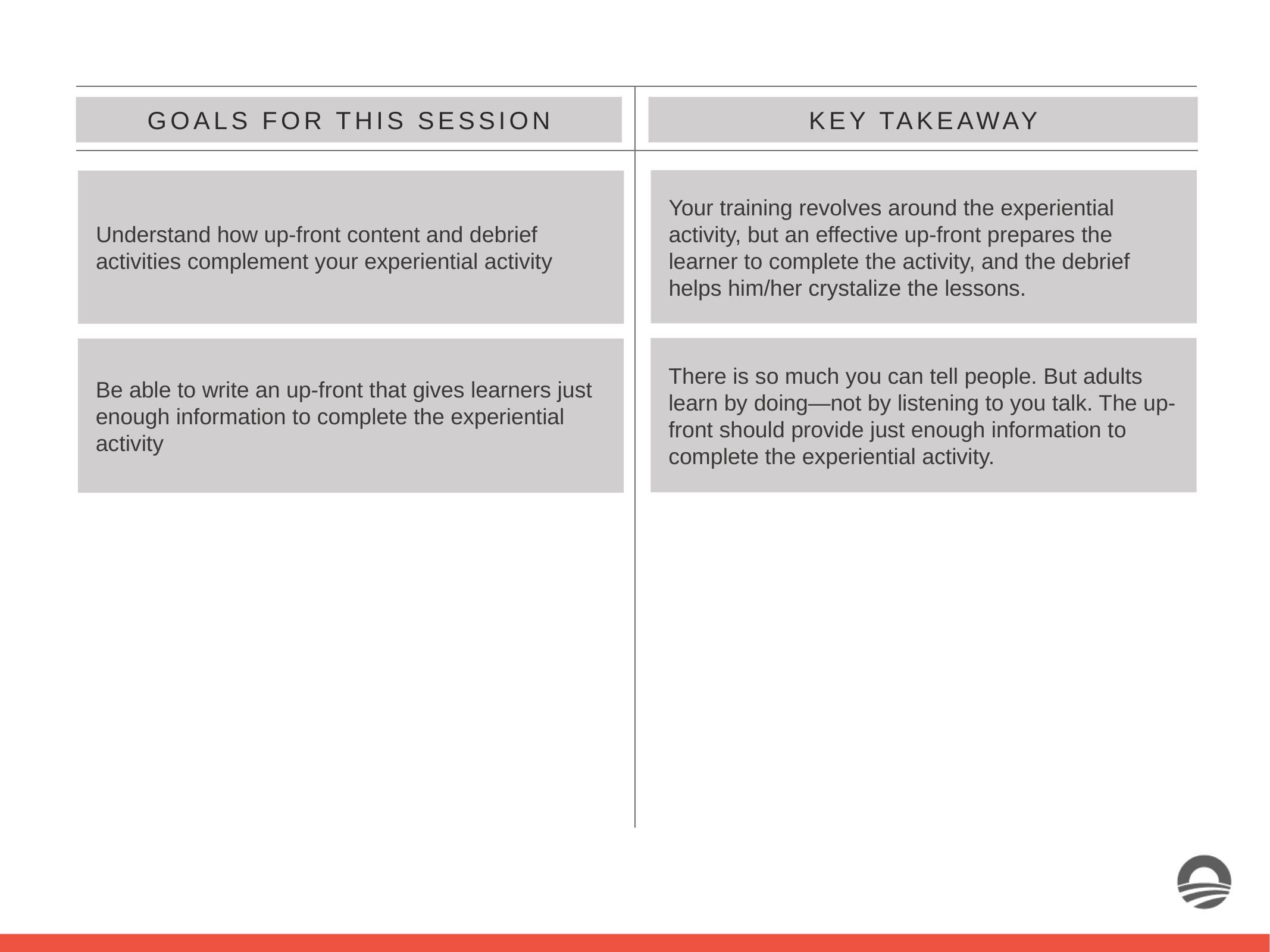

GOALS FOR THIS SESSION
KEY TAKEAWAY
Your training revolves around the experiential activity, but an effective up-front prepares the learner to complete the activity, and the debrief helps him/her crystalize the lessons.
Understand how up-front content and debrief activities complement your experiential activity
There is so much you can tell people. But adults learn by doing—not by listening to you talk. The up-front should provide just enough information to complete the experiential activity.
Be able to write an up-front that gives learners just enough information to complete the experiential activity